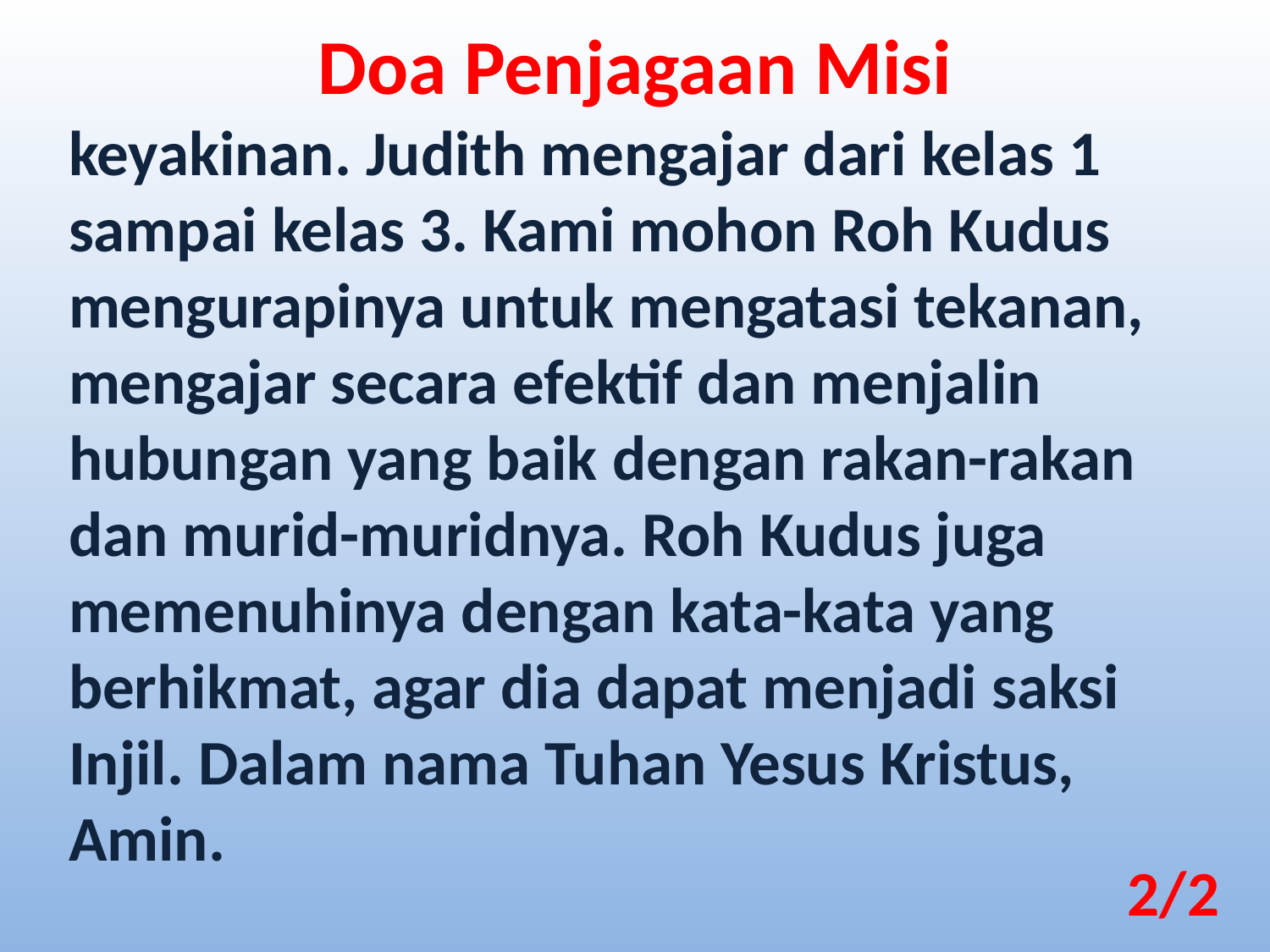

Doa Penjagaan Misi
keyakinan. Judith mengajar dari kelas 1 sampai kelas 3. Kami mohon Roh Kudus mengurapinya untuk mengatasi tekanan,  mengajar secara efektif dan menjalin hubungan yang baik dengan rakan-rakan dan murid-muridnya. Roh Kudus juga memenuhinya dengan kata-kata yang berhikmat, agar dia dapat menjadi saksi Injil. Dalam nama Tuhan Yesus Kristus, Amin.
2/2